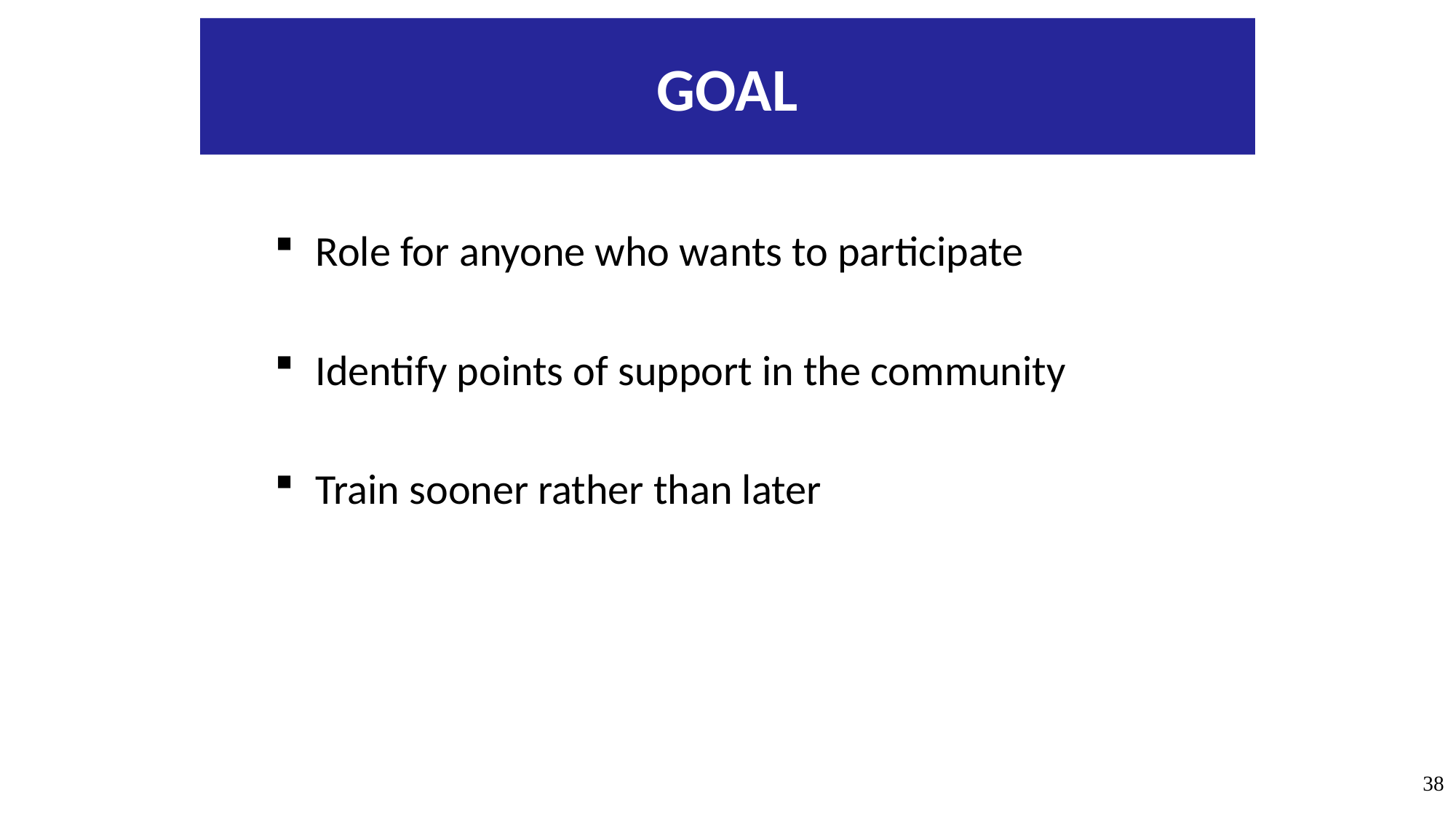

# GOAL
Role for anyone who wants to participate

Identify points of support in the community

Train sooner rather than later
38